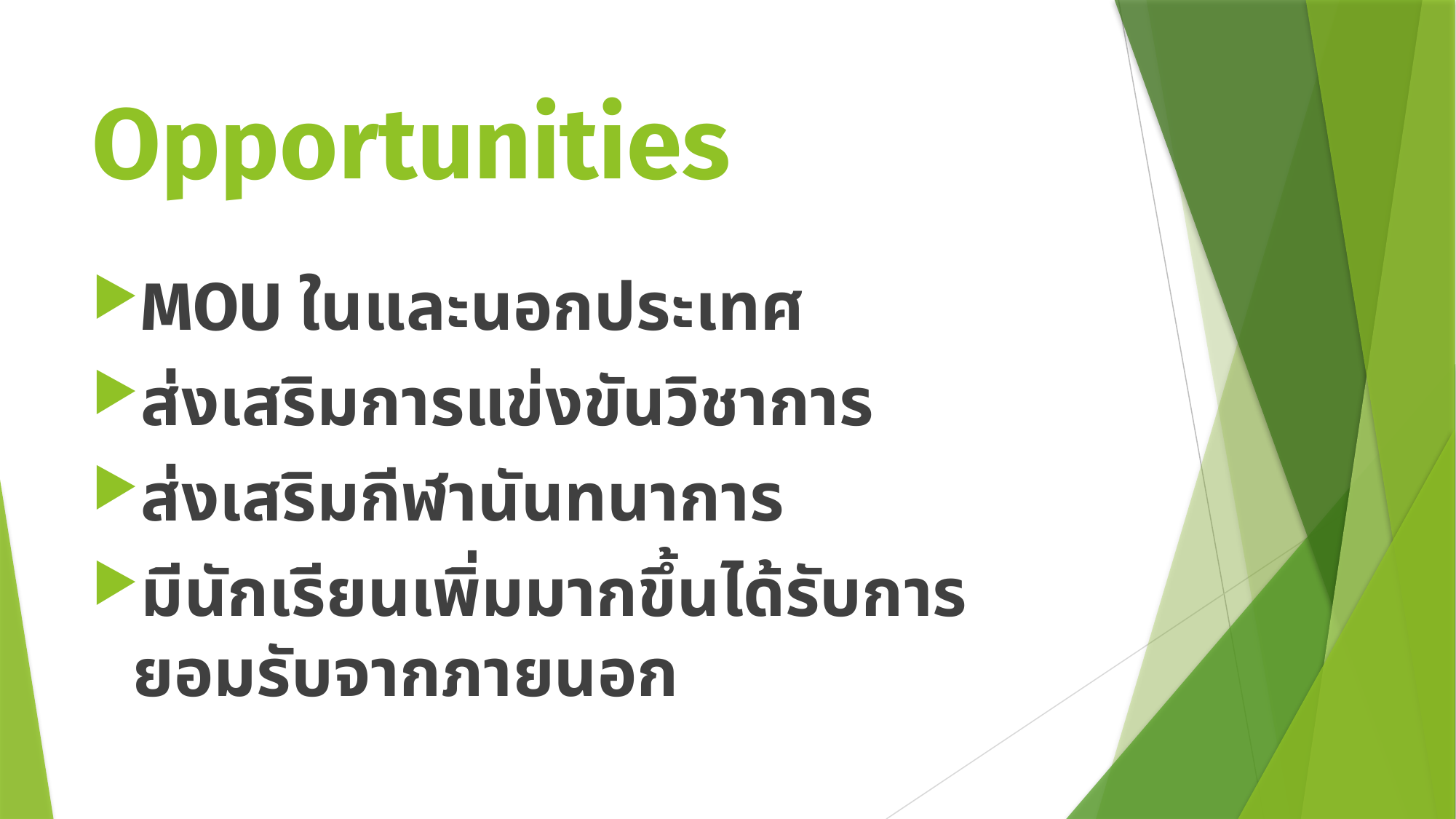

# Opportunities
MOU ในและนอกประเทศ
ส่งเสริมการแข่งขันวิชาการ
ส่งเสริมกีฬานันทนาการ
มีนักเรียนเพิ่มมากขึ้นได้รับการยอมรับจากภายนอก